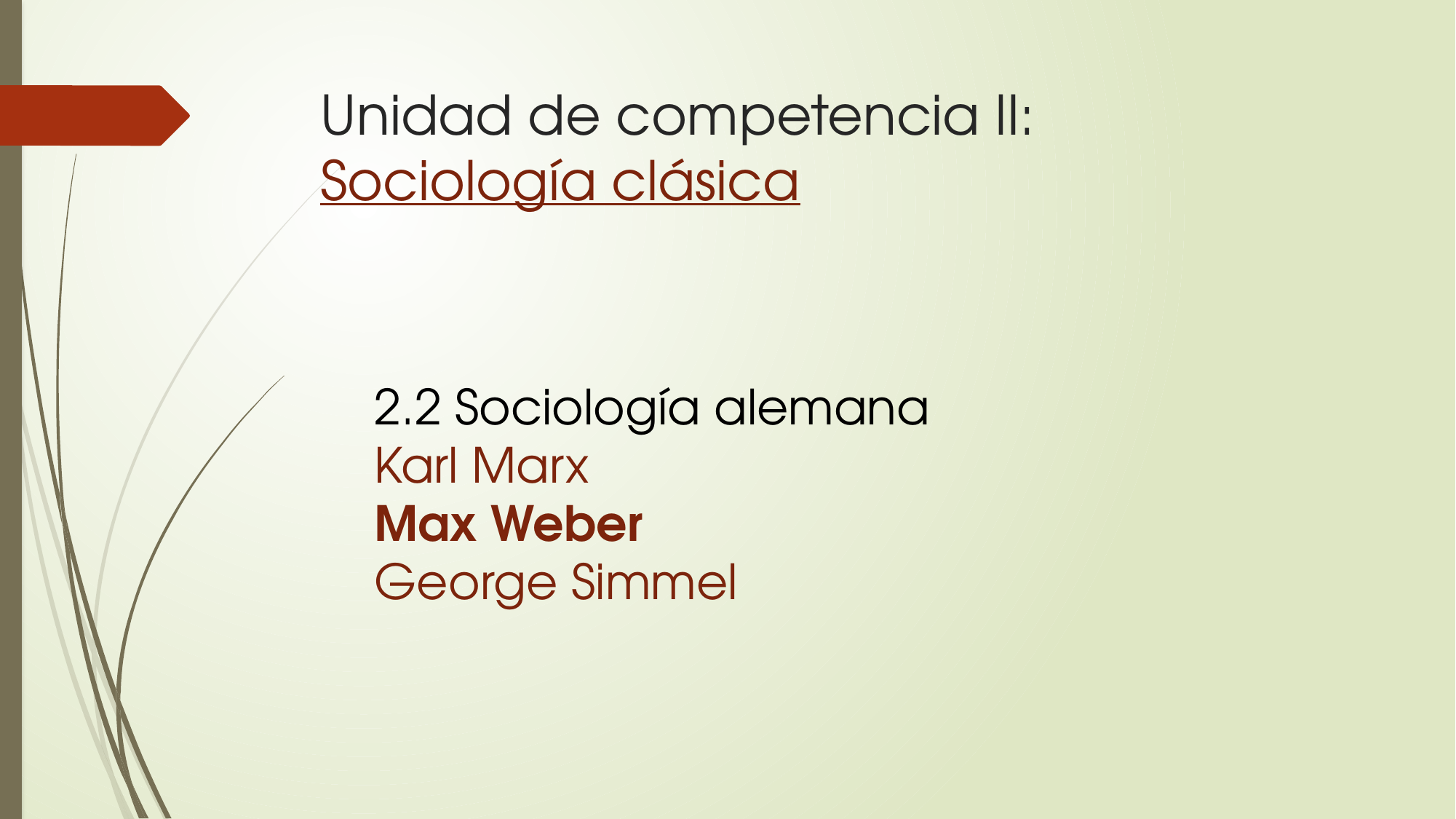

# Unidad de competencia II: Sociología clásica

2.2 Sociología alemana
Karl Marx
Max Weber
George Simmel